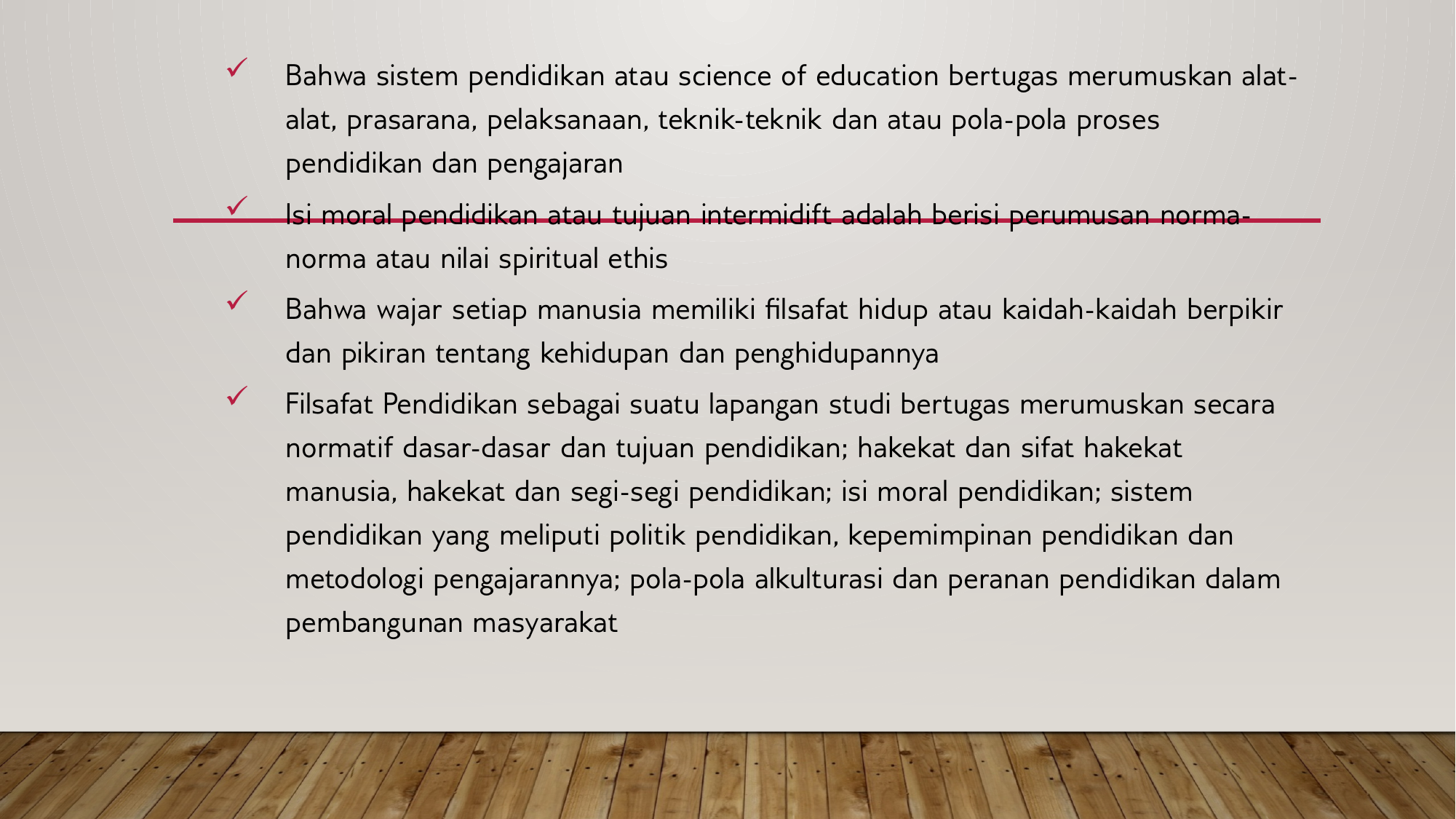

Bahwa sistem pendidikan atau science of education bertugas merumuskan alat-alat, prasarana, pelaksanaan, teknik-teknik dan atau pola-pola proses pendidikan dan pengajaran
Isi moral pendidikan atau tujuan intermidift adalah berisi perumusan norma-norma atau nilai spiritual ethis
Bahwa wajar setiap manusia memiliki filsafat hidup atau kaidah-kaidah berpikir dan pikiran tentang kehidupan dan penghidupannya
Filsafat Pendidikan sebagai suatu lapangan studi bertugas merumuskan secara normatif dasar-dasar dan tujuan pendidikan; hakekat dan sifat hakekat manusia, hakekat dan segi-segi pendidikan; isi moral pendidikan; sistem pendidikan yang meliputi politik pendidikan, kepemimpinan pendidikan dan metodologi pengajarannya; pola-pola alkulturasi dan peranan pendidikan dalam pembangunan masyarakat